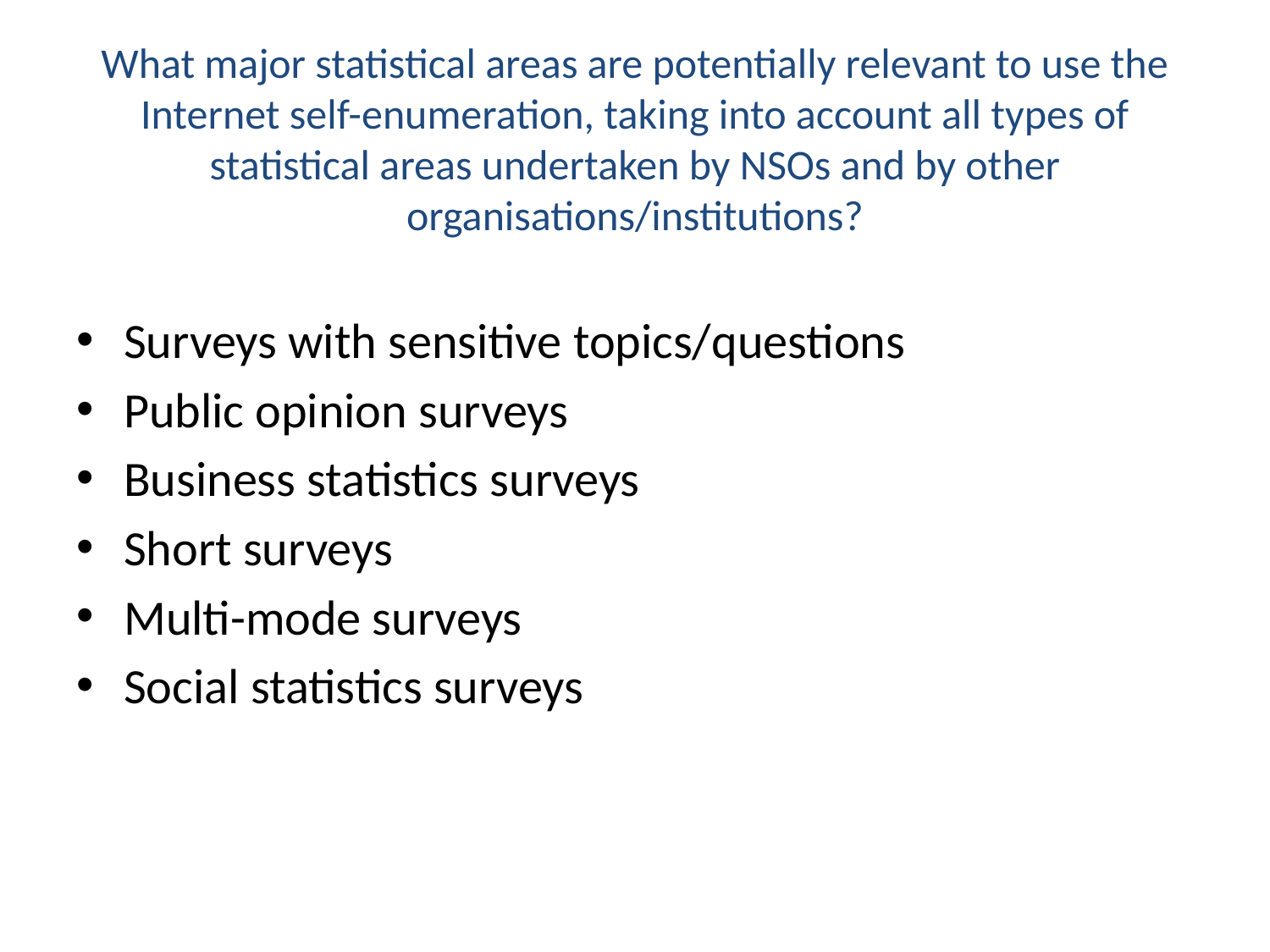

# What major statistical areas are potentially relevant to use the Internet self-enumeration, taking into account all types of statistical areas undertaken by NSOs and by other organisations/institutions?

Surveys with sensitive topics/questions
Public opinion surveys
Business statistics surveys
Short surveys
Multi-mode surveys
Social statistics surveys